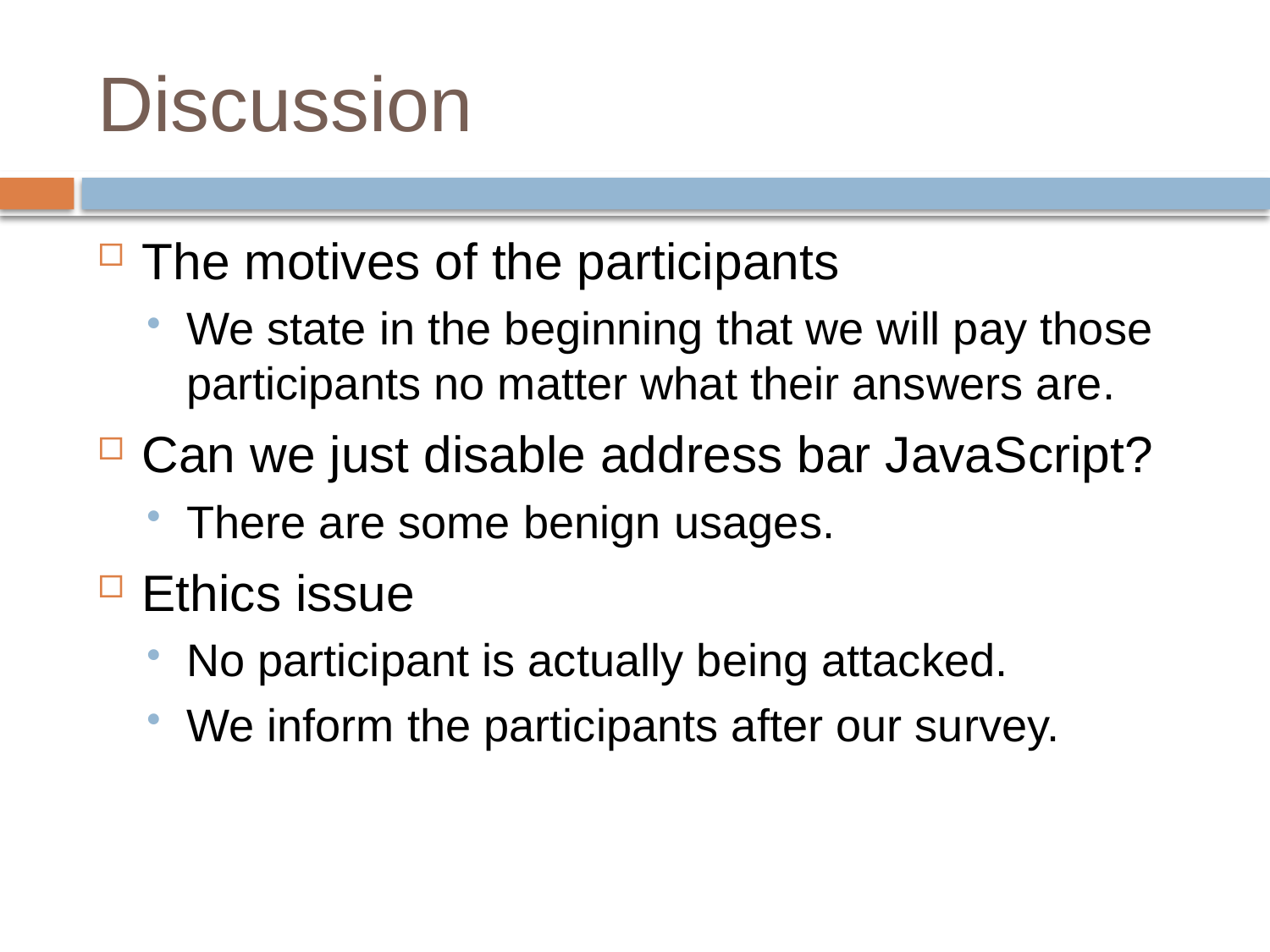

# Discussion
The motives of the participants
We state in the beginning that we will pay those participants no matter what their answers are.
Can we just disable address bar JavaScript?
There are some benign usages.
Ethics issue
No participant is actually being attacked.
We inform the participants after our survey.